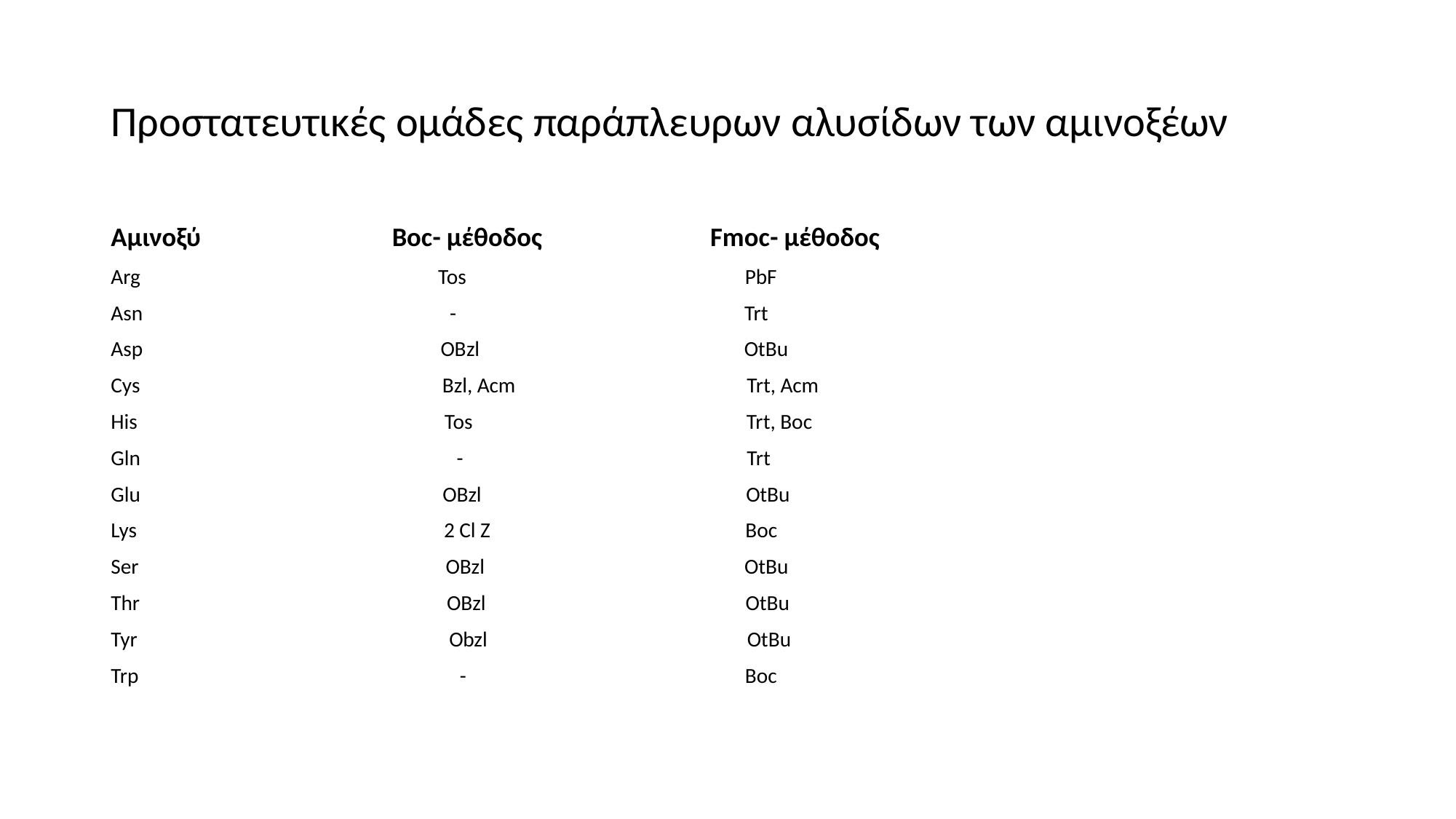

# Προστατευτικές ομάδες παράπλευρων αλυσίδων των αμινοξέων
Αμινοξύ                                   Βοc- μέθοδος                            Fmoc- μέθοδος
Arg                                                               Tos                                                           PbF
Asn                                                                 -                                                             Trt
Asp                                                               ΟΒzl                                                        OtBu
Cys                                                                Bzl, Acm                                                 Trt, Acm
His                                                                 Tos                                                          Trt, Boc
Gln                                                                   -                                                            Trt
Glu                                                                OBzl                                                        OtBu
Lys                                                                 2 Cl Z                                                      Boc
Ser                                                                 OBzl                                                       OtBu
Thr                                                                 OBzl                                                       OtBu
Tyr                                                                  Obzl                                                       OtBu
Trp                                                                    -                                                           Boc